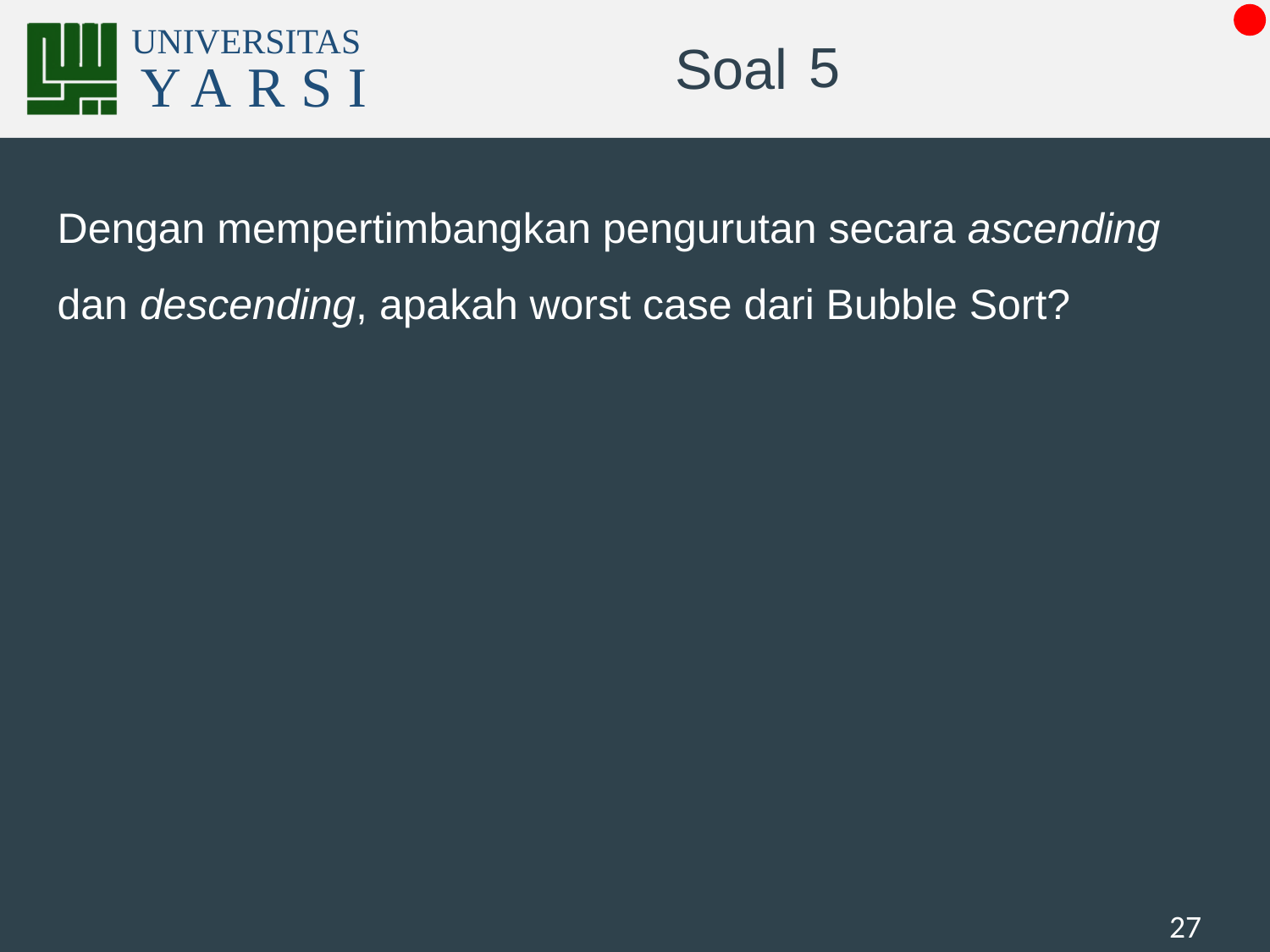

# 5
Dengan mempertimbangkan pengurutan secara ascending dan descending, apakah worst case dari Bubble Sort?